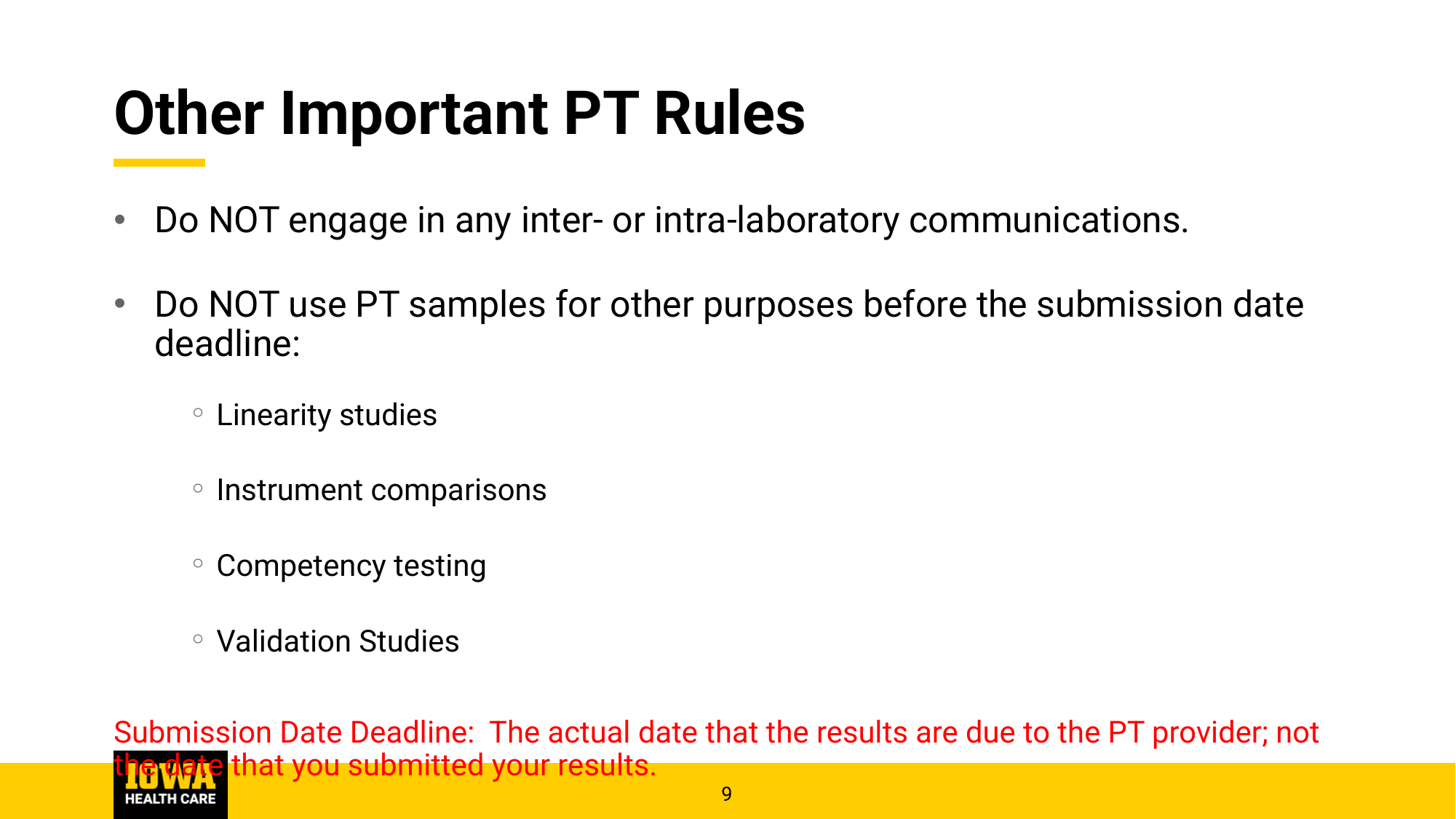

# Other Important PT Rules
Do NOT engage in any inter- or intra-laboratory communications.

Do NOT use PT samples for other purposes before the submission date deadline:

Linearity studies

Instrument comparisons

Competency testing

Validation Studies

Submission Date Deadline:  The actual date that the results are due to the PT provider; not the date that you submitted your results.